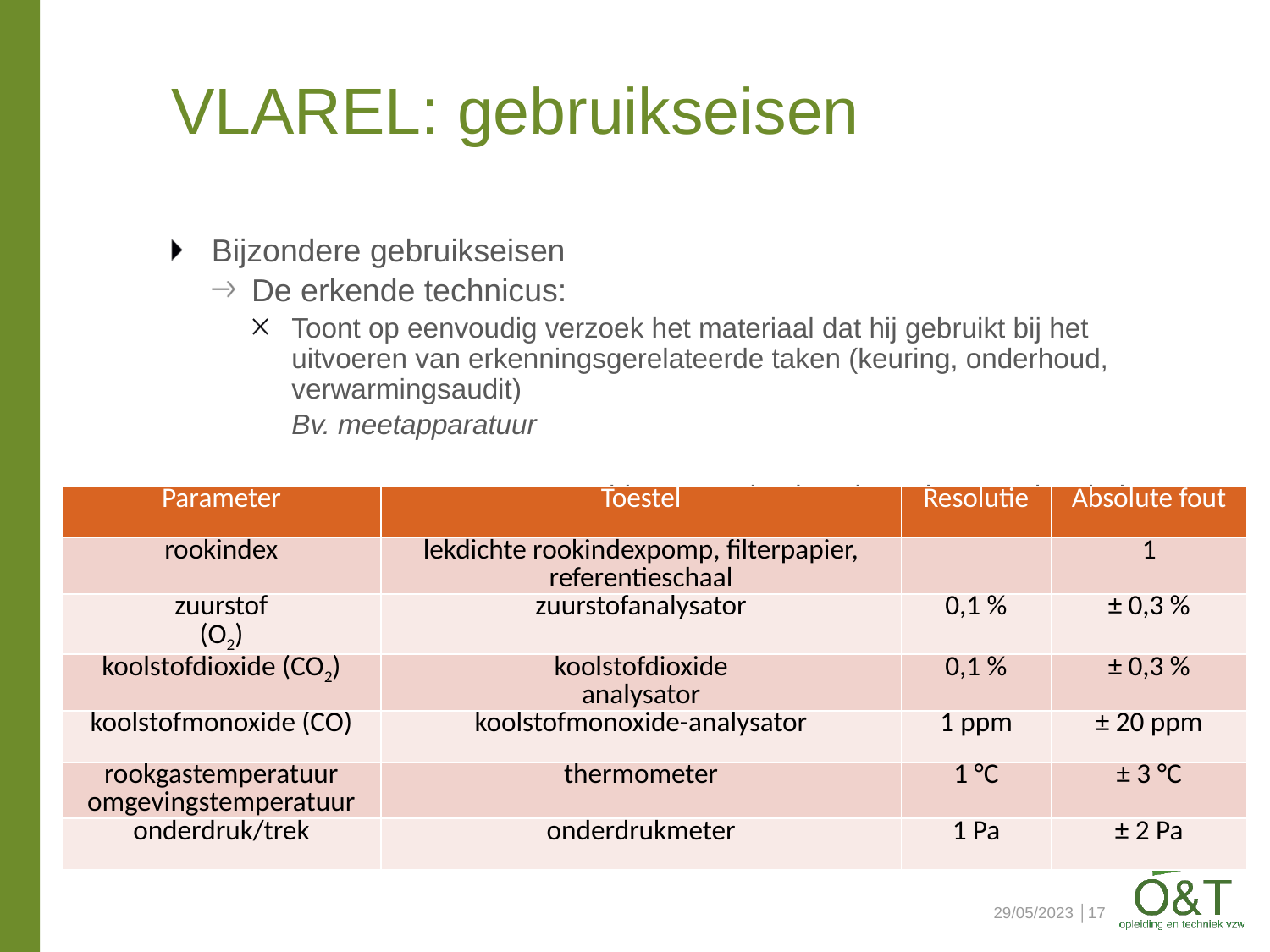

# VLAREL: gebruikseisen
Bijzondere gebruikseisen
De erkende technicus:
Toont op eenvoudig verzoek het materiaal dat hij gebruikt bij het uitvoeren van erkenningsgerelateerde taken (keuring, onderhoud, verwarmingsaudit)
Bv. meetapparatuur

Deze apparatuur moet voldoen aan de eisen in onderstaande tabel:
Tabel te vergelijken met de specificaties van de fabrikant

| Parameter | Toestel | Resolutie | Absolute fout |
| --- | --- | --- | --- |
| rookindex | lekdichte rookindexpomp, filterpapier, referentieschaal |  | 1 |
| zuurstof (O2) | zuurstofanalysator | 0,1 % | ± 0,3 % |
| koolstofdioxide (CO2) | koolstofdioxide analysator | 0,1 % | ± 0,3 % |
| koolstofmonoxide (CO) | koolstofmonoxide-analysator | 1 ppm | ± 20 ppm |
| rookgastemperatuur omgevingstemperatuur | thermometer | 1 °C | ± 3 °C |
| onderdruk/trek | onderdrukmeter | 1 Pa | ± 2 Pa |
29/05/2023 │17